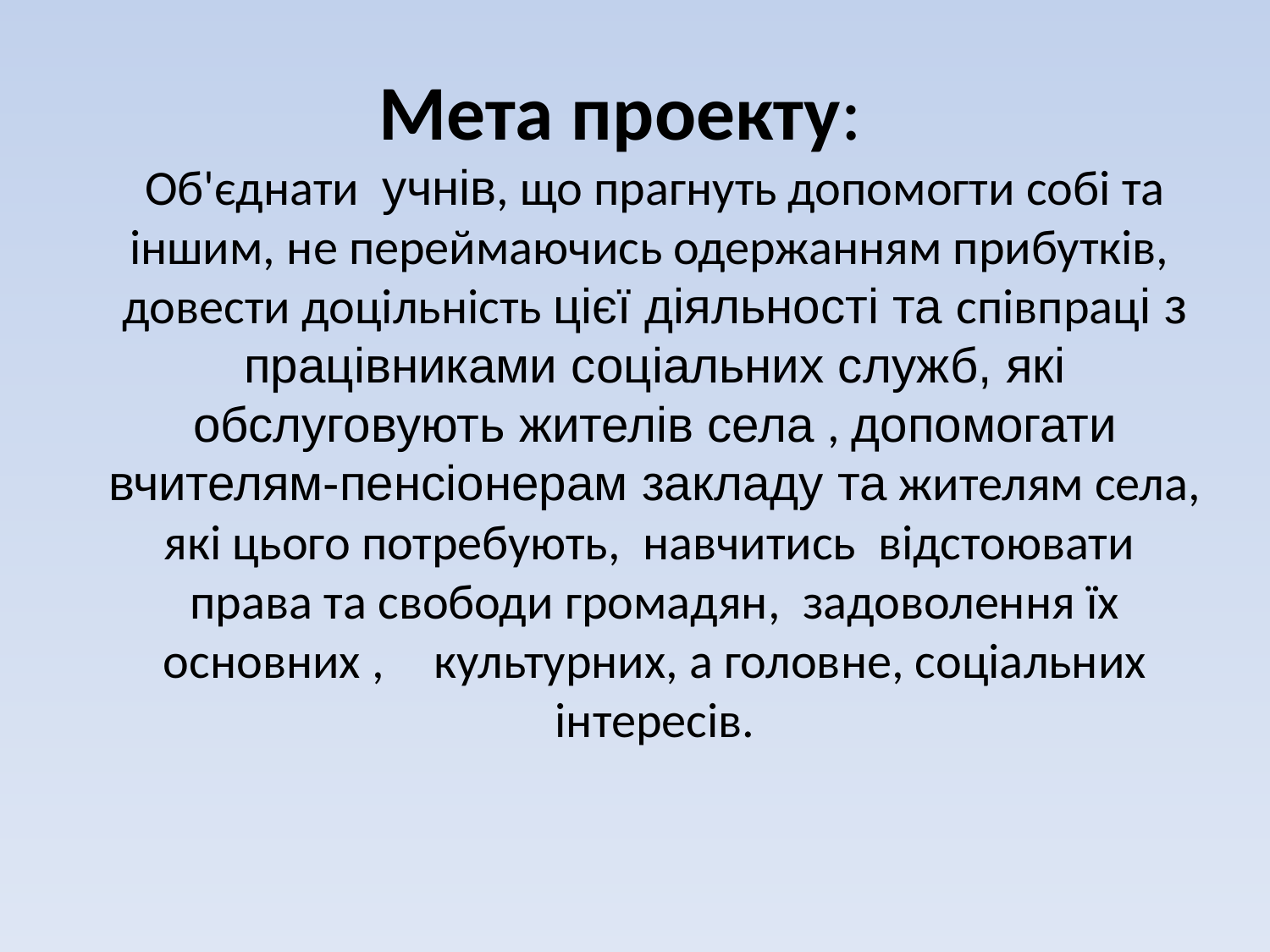

Мета проекту:
Об'єднати  учнів, що прагнуть допомогти собі та іншим, не переймаючись одержанням прибутків,  довести доцільність цієї діяльності та співпраці з працівниками соціальних служб, які обслуговують жителів села , допомогати вчителям-пенсіонерам закладу та жителям села, які цього потребують,  навчитись  відстоювати  права та свободи громадян,  задоволення їх основних ,    культурних, а головне, соціальних інтересів.